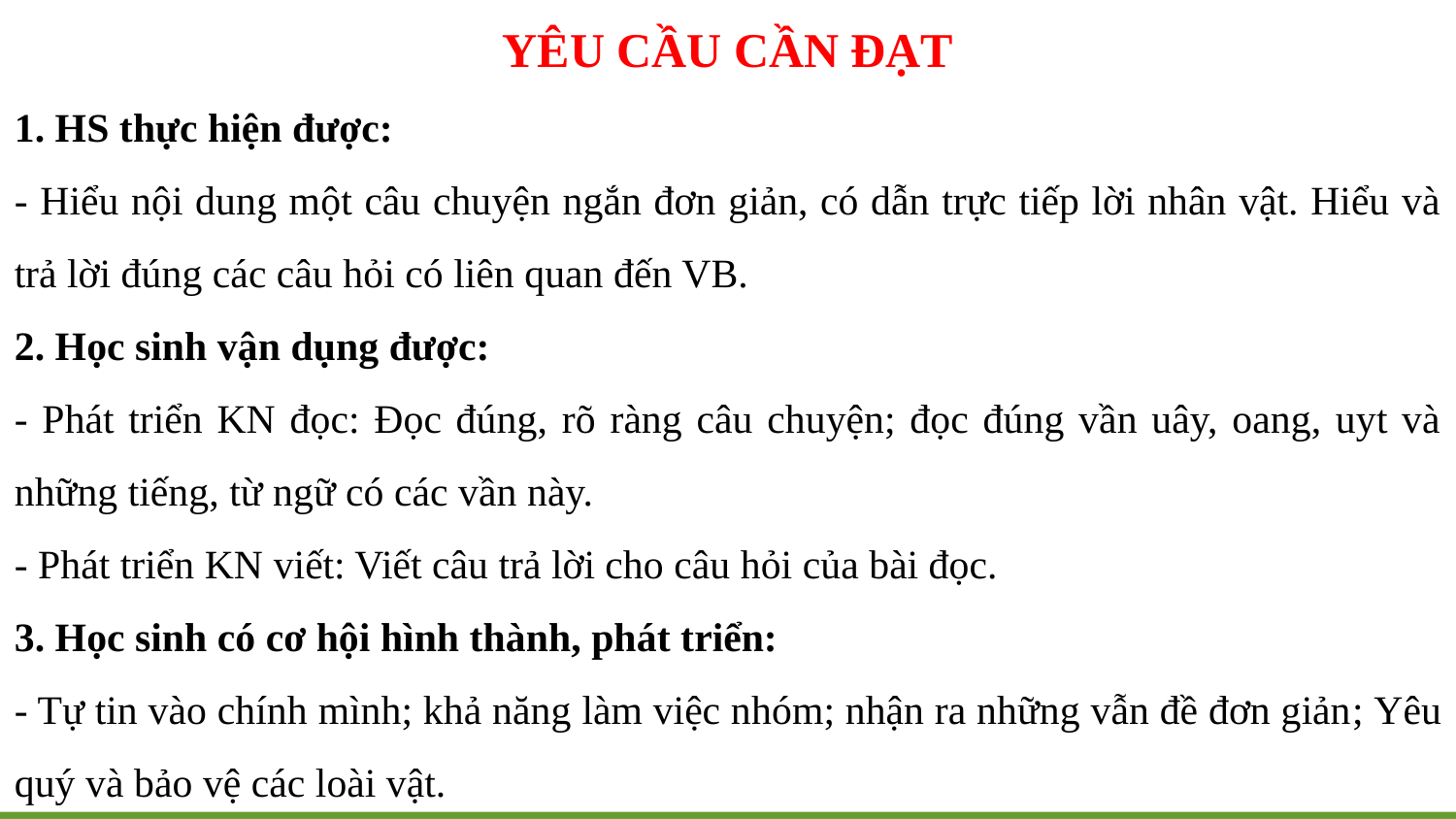

YÊU CẦU CẦN ĐẠT
1. HS thực hiện được:
- Hiểu nội dung một câu chuyện ngắn đơn giản, có dẫn trực tiếp lời nhân vật. Hiểu và trả lời đúng các câu hỏi có liên quan đến VB.
2. Học sinh vận dụng được:
- Phát triển KN đọc: Đọc đúng, rõ ràng câu chuyện; đọc đúng vần uây, oang, uyt và những tiếng, từ ngữ có các vần này.
- Phát triển KN viết: Viết câu trả lời cho câu hỏi của bài đọc.
3. Học sinh có cơ hội hình thành, phát triển:
- Tự tin vào chính mình; khả năng làm việc nhóm; nhận ra những vẫn đề đơn giản; Yêu quý và bảo vệ các loài vật.